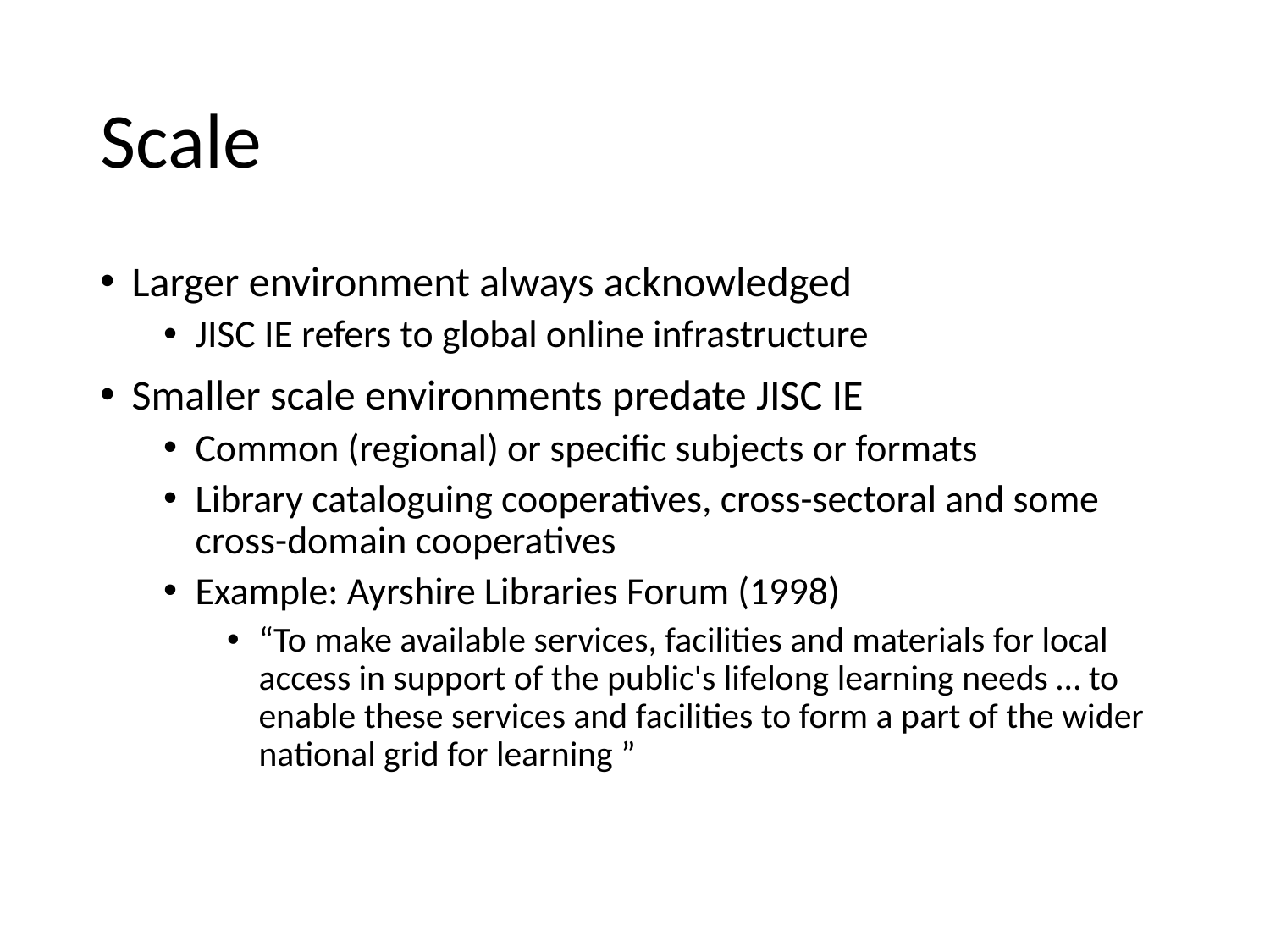

# Scale
Larger environment always acknowledged
JISC IE refers to global online infrastructure
Smaller scale environments predate JISC IE
Common (regional) or specific subjects or formats
Library cataloguing cooperatives, cross-sectoral and some cross-domain cooperatives
Example: Ayrshire Libraries Forum (1998)
“To make available services, facilities and materials for local access in support of the public's lifelong learning needs … to enable these services and facilities to form a part of the wider national grid for learning ”